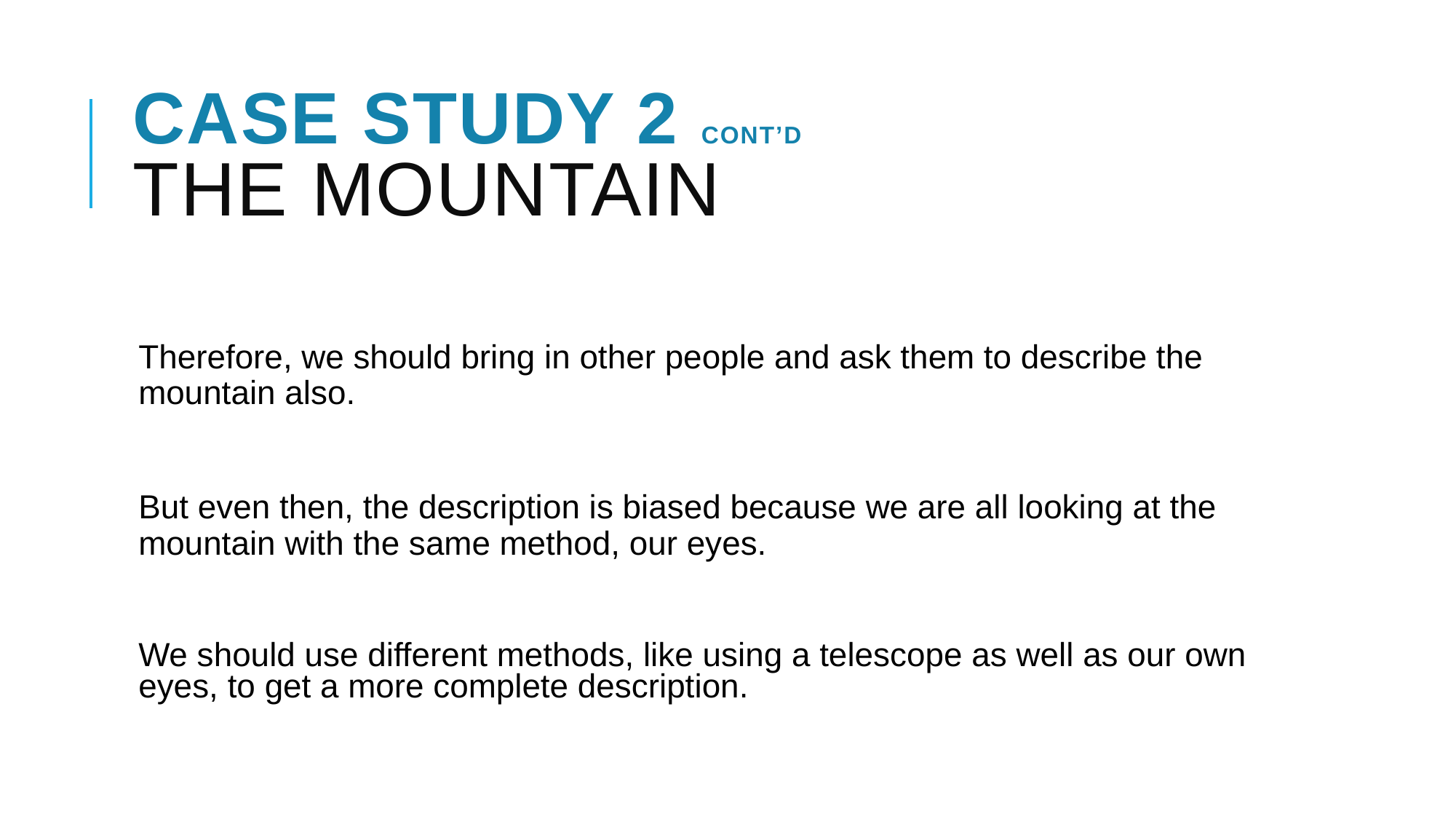

# Case study 2 cont’d The Mountain

Therefore, we should bring in other people and ask them to describe the mountain also.

But even then, the description is biased because we are all looking at the mountain with the same method, our eyes.

We should use different methods, like using a telescope as well as our own eyes, to get a more complete description.